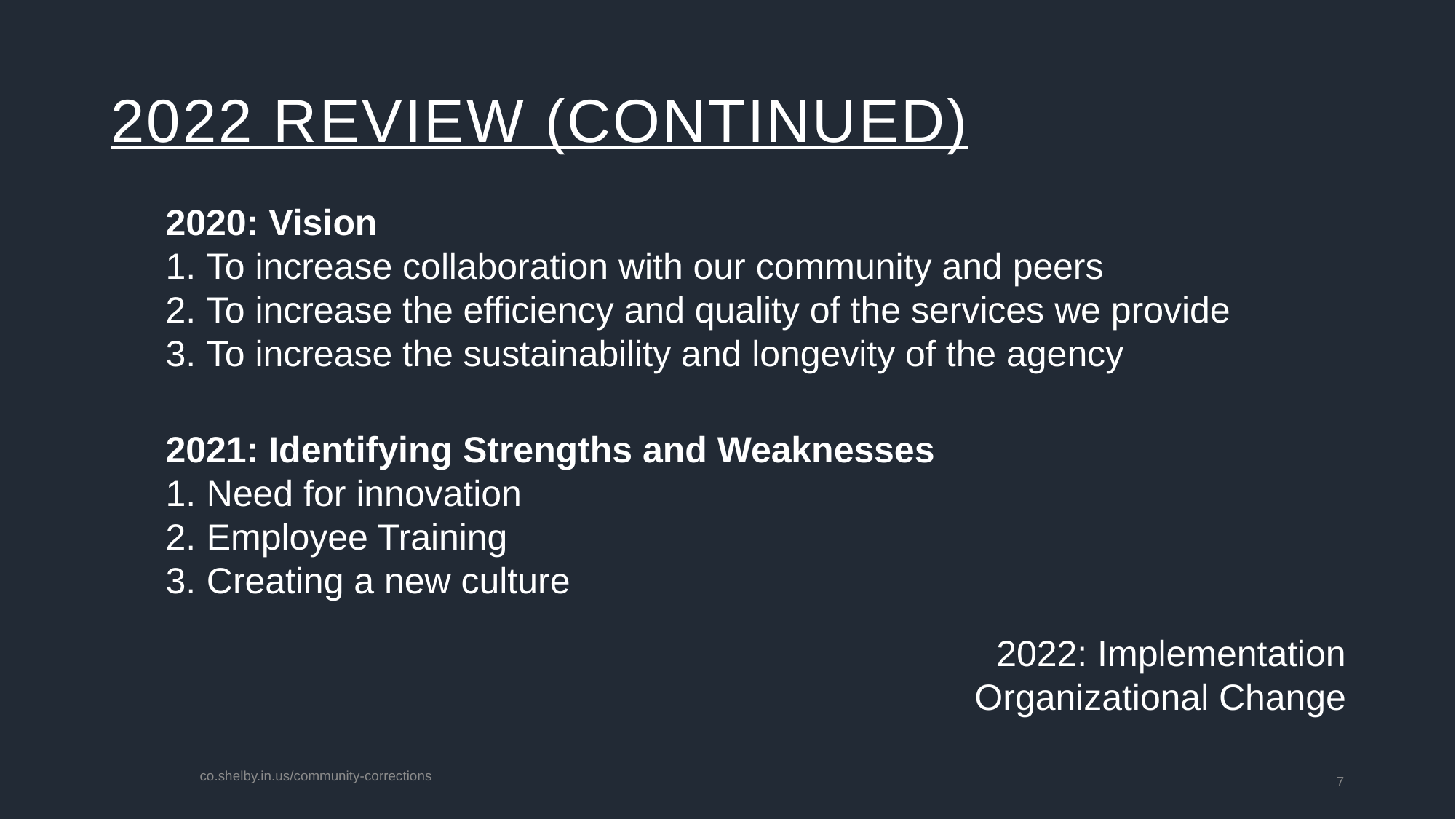

# 2022 Review (Continued)
2020: Vision
To increase collaboration with our community and peers
To increase the efficiency and quality of the services we provide
To increase the sustainability and longevity of the agency
2021: Identifying Strengths and Weaknesses
Need for innovation
Employee Training
Creating a new culture
2022: Implementation
Organizational Change
co.shelby.in.us/community-corrections
7